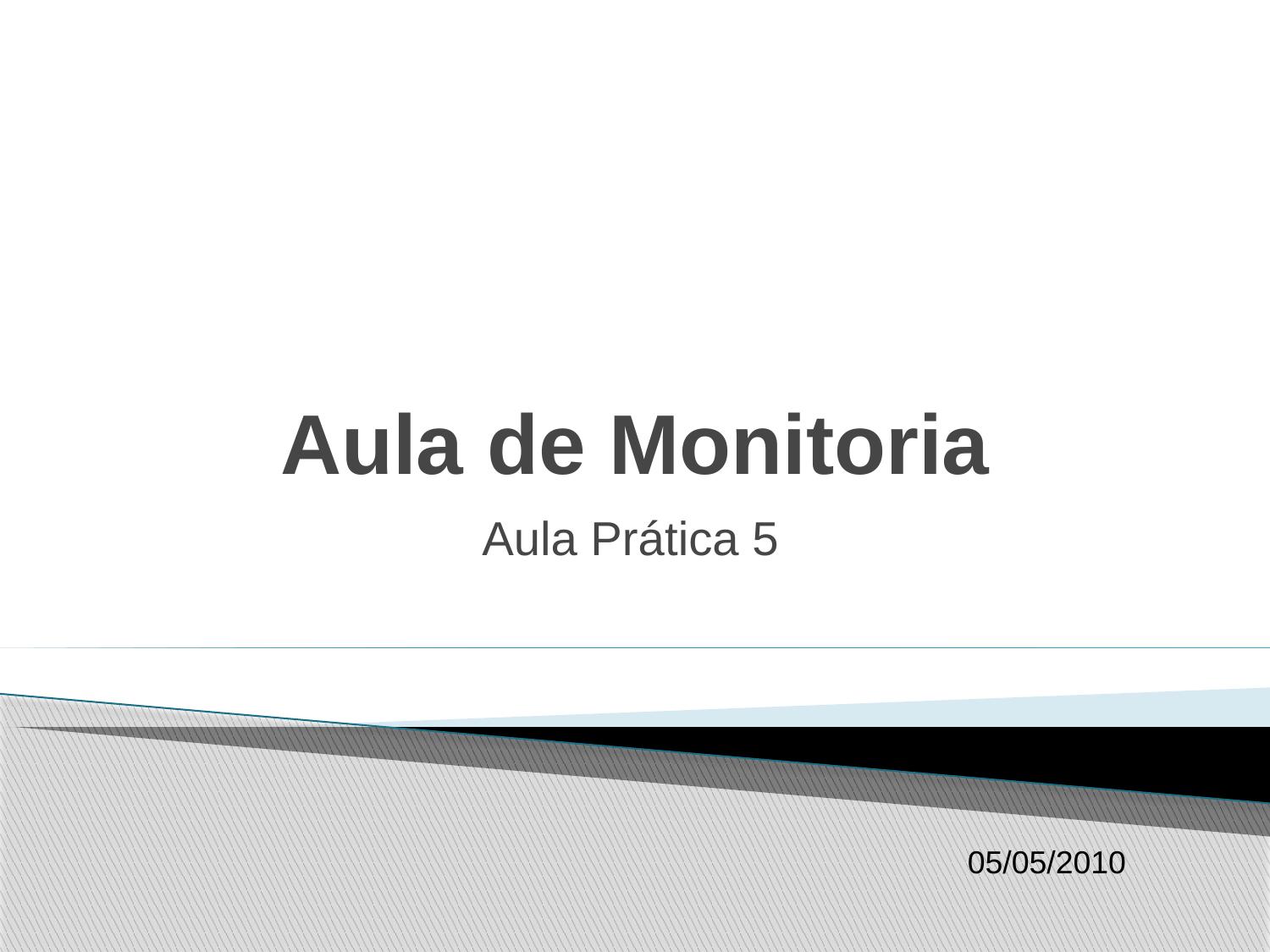

# Aula de Monitoria
Aula Prática 5
05/05/2010